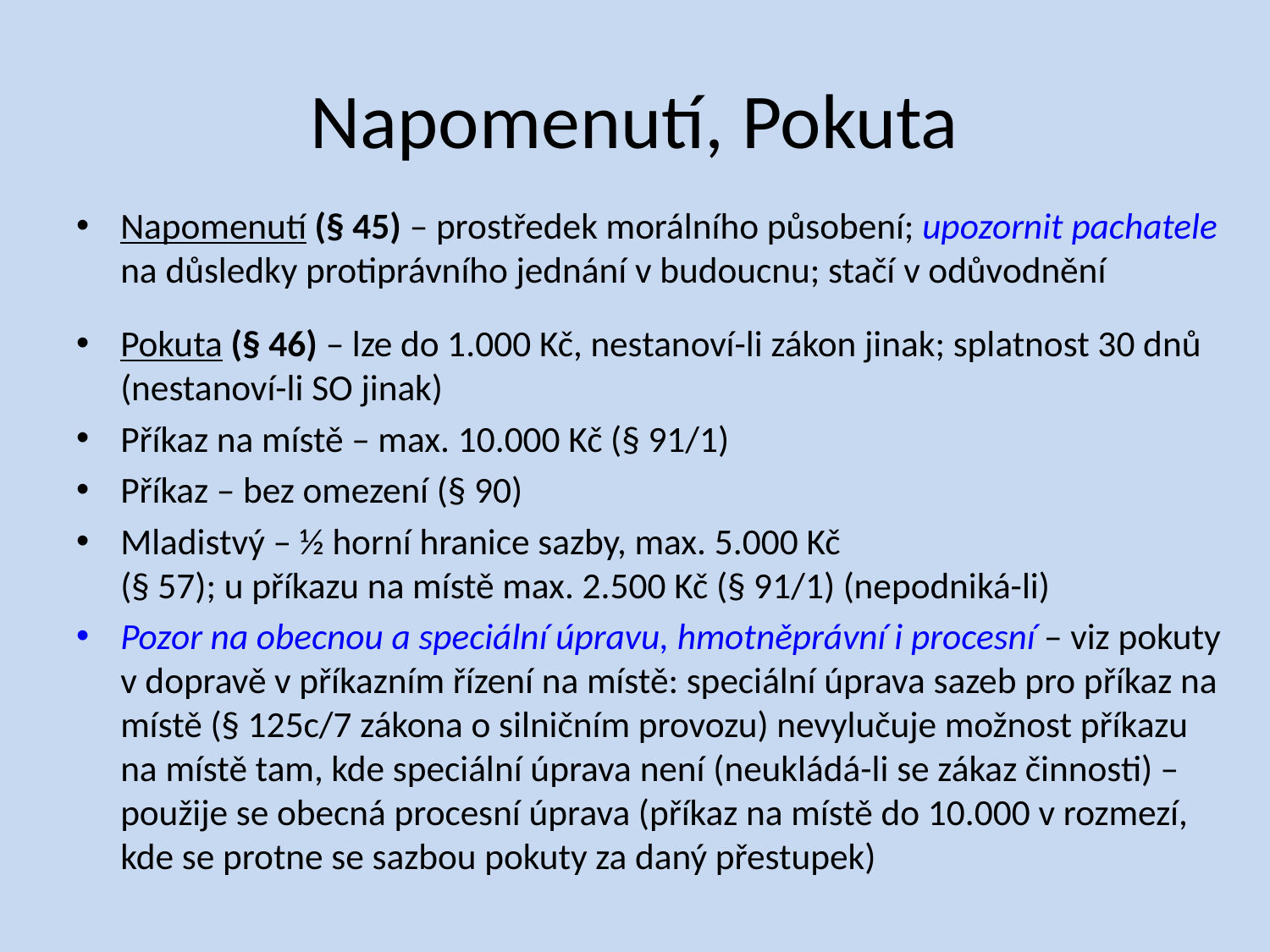

# Napomenutí, Pokuta
Napomenutí (§ 45) – prostředek morálního působení; upozornit pachatele na důsledky protiprávního jednání v budoucnu; stačí v odůvodnění

Pokuta (§ 46) – lze do 1.000 Kč, nestanoví-li zákon jinak; splatnost 30 dnů (nestanoví-li SO jinak)
Příkaz na místě – max. 10.000 Kč (§ 91/1)
Příkaz – bez omezení (§ 90)
Mladistvý – ½ horní hranice sazby, max. 5.000 Kč
(§ 57); u příkazu na místě max. 2.500 Kč (§ 91/1) (nepodniká-li)
Pozor na obecnou a speciální úpravu, hmotněprávní i procesní – viz pokuty v dopravě v příkazním řízení na místě: speciální úprava sazeb pro příkaz na místě (§ 125c/7 zákona o silničním provozu) nevylučuje možnost příkazu na místě tam, kde speciální úprava není (neukládá-li se zákaz činnosti) – použije se obecná procesní úprava (příkaz na místě do 10.000 v rozmezí, kde se protne se sazbou pokuty za daný přestupek)